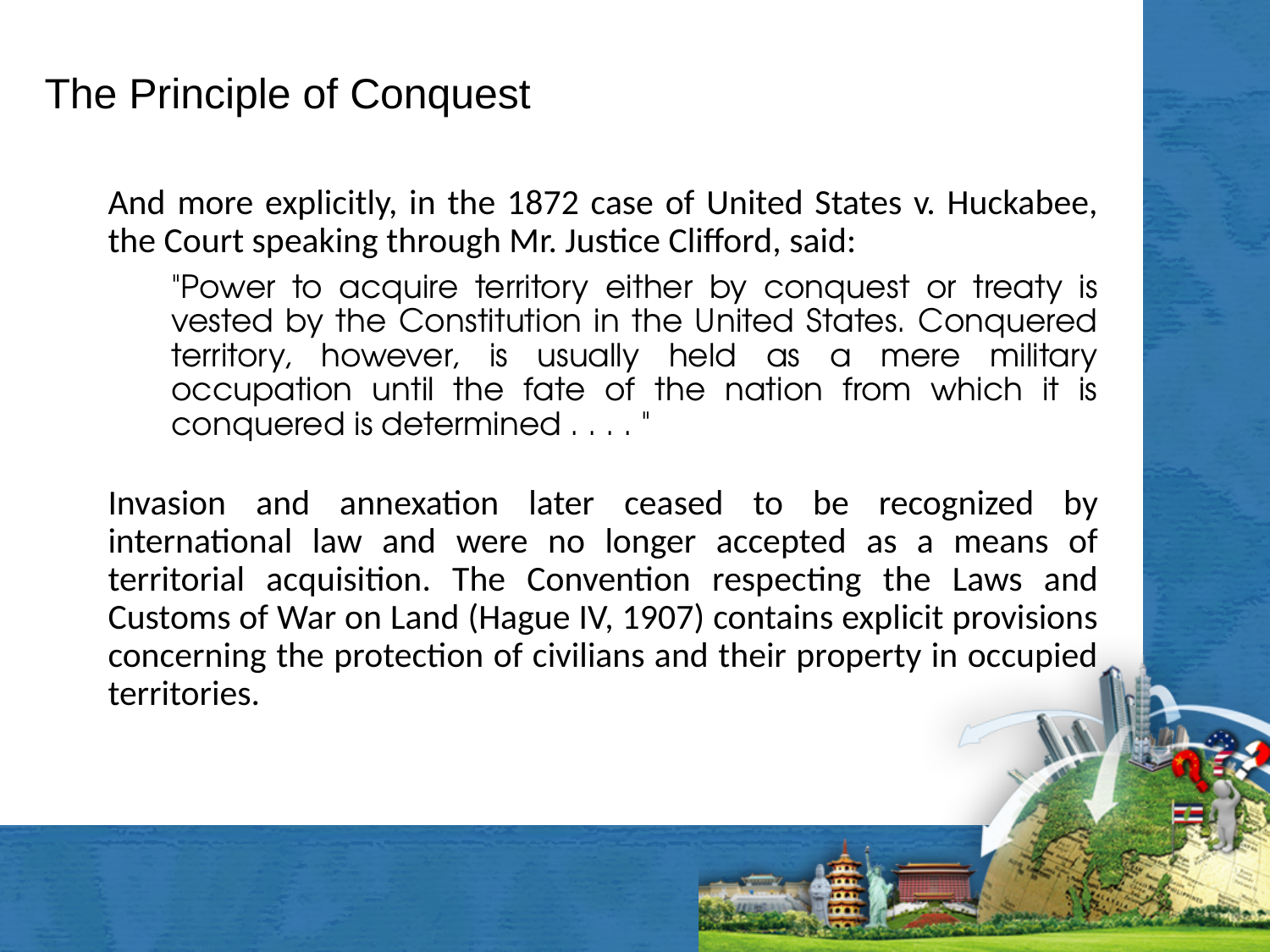

# The Principle of Conquest
And more explicitly, in the 1872 case of United States v. Huckabee, the Court speaking through Mr. Justice Clifford, said:
"Power to acquire territory either by conquest or treaty is vested by the Constitution in the United States. Conquered territory, however, is usually held as a mere military occupation until the fate of the nation from which it is conquered is determined . . . . "
Invasion and annexation later ceased to be recognized by international law and were no longer accepted as a means of territorial acquisition. The Convention respecting the Laws and Customs of War on Land (Hague IV, 1907) contains explicit provisions concerning the protection of civilians and their property in occupied territories.